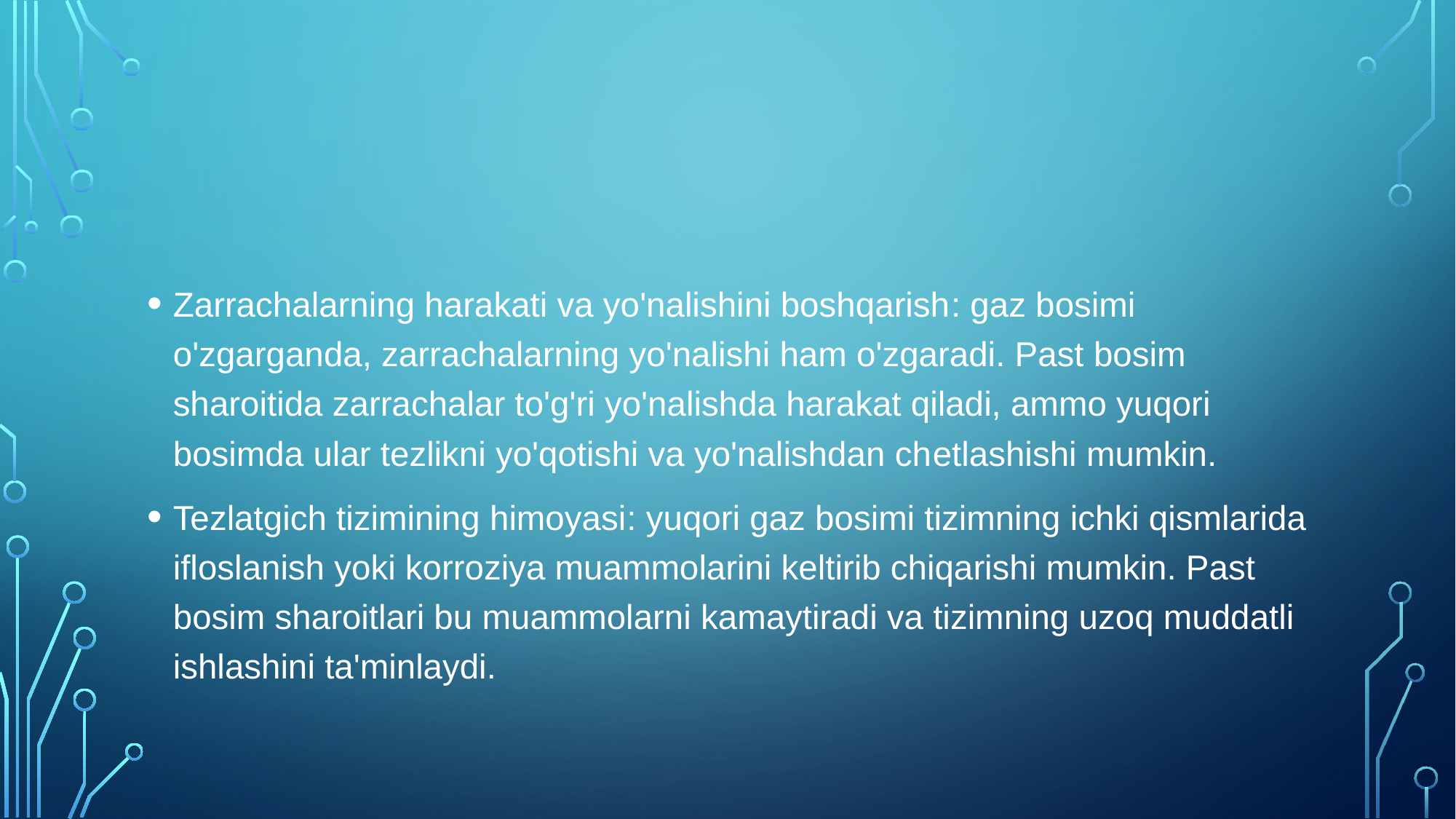

#
Zarrachalarning harakati va yo'nalishini boshqarish: gaz bosimi o'zgarganda, zarrachalarning yo'nalishi ham o'zgaradi. Past bosim sharoitida zarrachalar to'g'ri yo'nalishda harakat qiladi, ammo yuqori bosimda ular tezlikni yo'qotishi va yo'nalishdan chetlashishi mumkin.
Tezlatgich tizimining himoyasi: yuqori gaz bosimi tizimning ichki qismlarida ifloslanish yoki korroziya muammolarini keltirib chiqarishi mumkin. Past bosim sharoitlari bu muammolarni kamaytiradi va tizimning uzoq muddatli ishlashini ta'minlaydi.